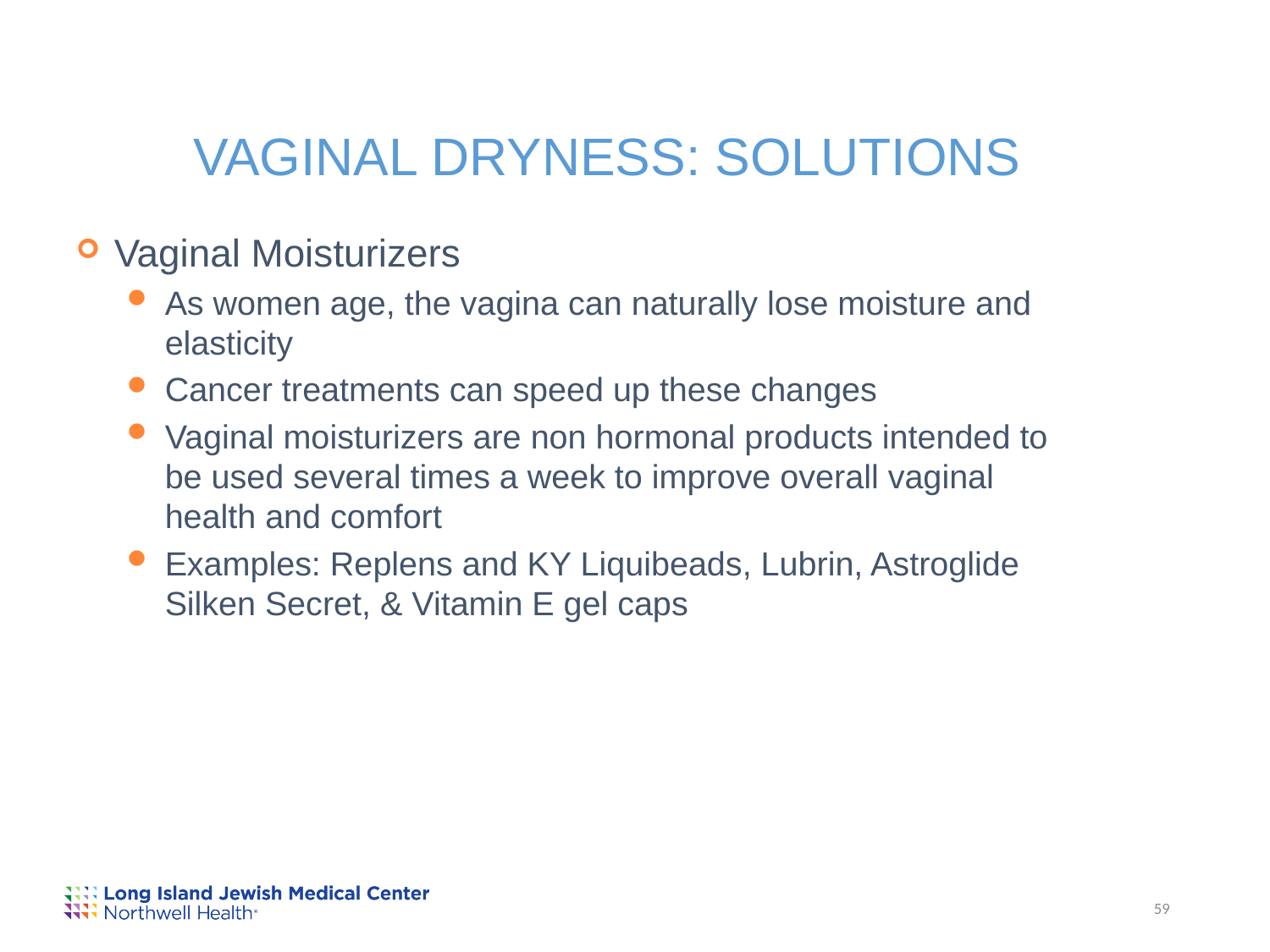

Vaginal Dryness: Solutions
Vaginal Moisturizers
As women age, the vagina can naturally lose moisture and elasticity
Cancer treatments can speed up these changes
Vaginal moisturizers are non hormonal products intended to be used several times a week to improve overall vaginal health and comfort
Examples: Replens and KY Liquibeads, Lubrin, Astroglide Silken Secret, & Vitamin E gel caps
59